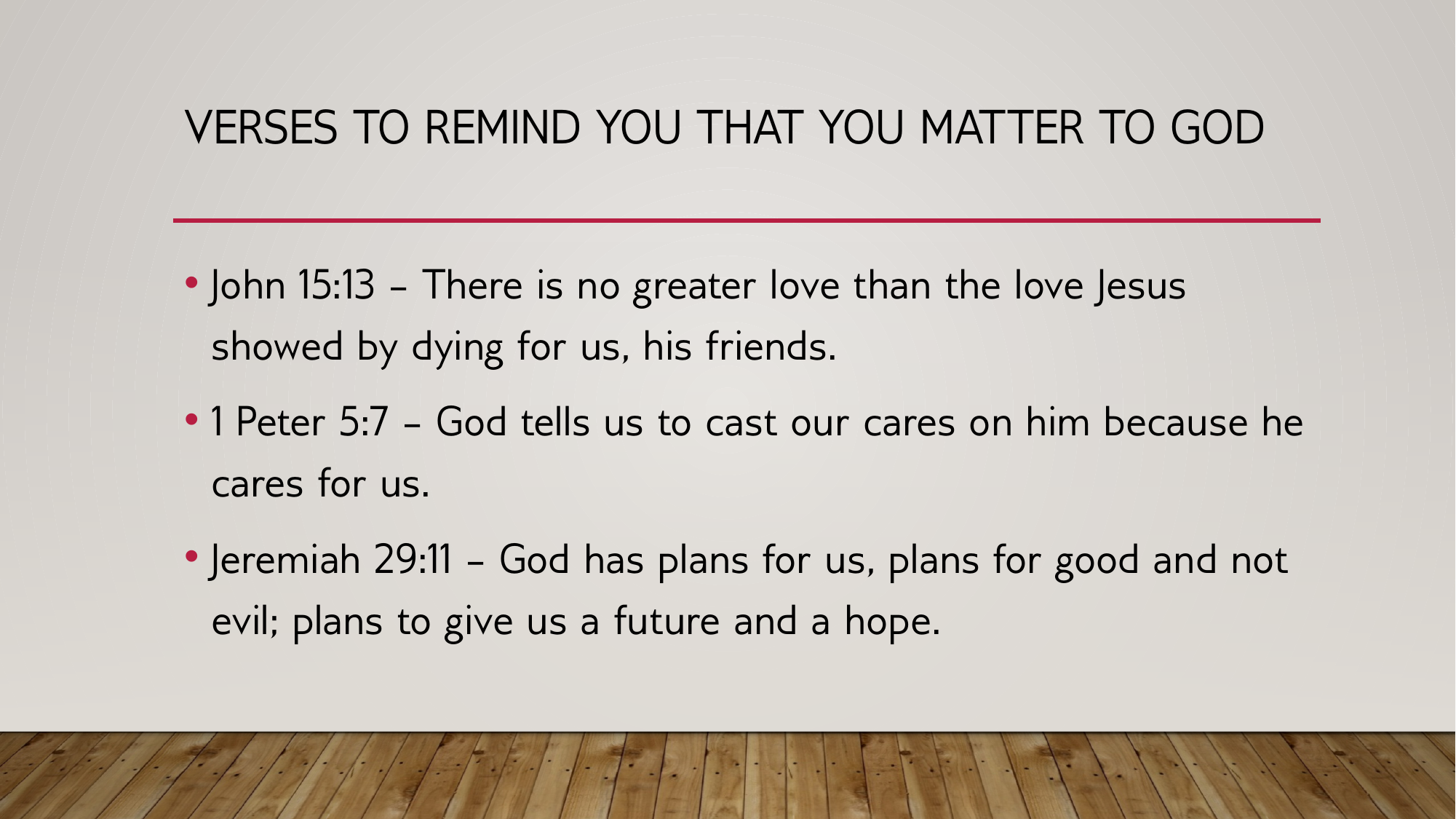

# Verses to Remind you That You Matter to God
John 15:13 – There is no greater love than the love Jesus showed by dying for us, his friends.
1 Peter 5:7 – God tells us to cast our cares on him because he cares for us.
Jeremiah 29:11 – God has plans for us, plans for good and not evil; plans to give us a future and a hope.